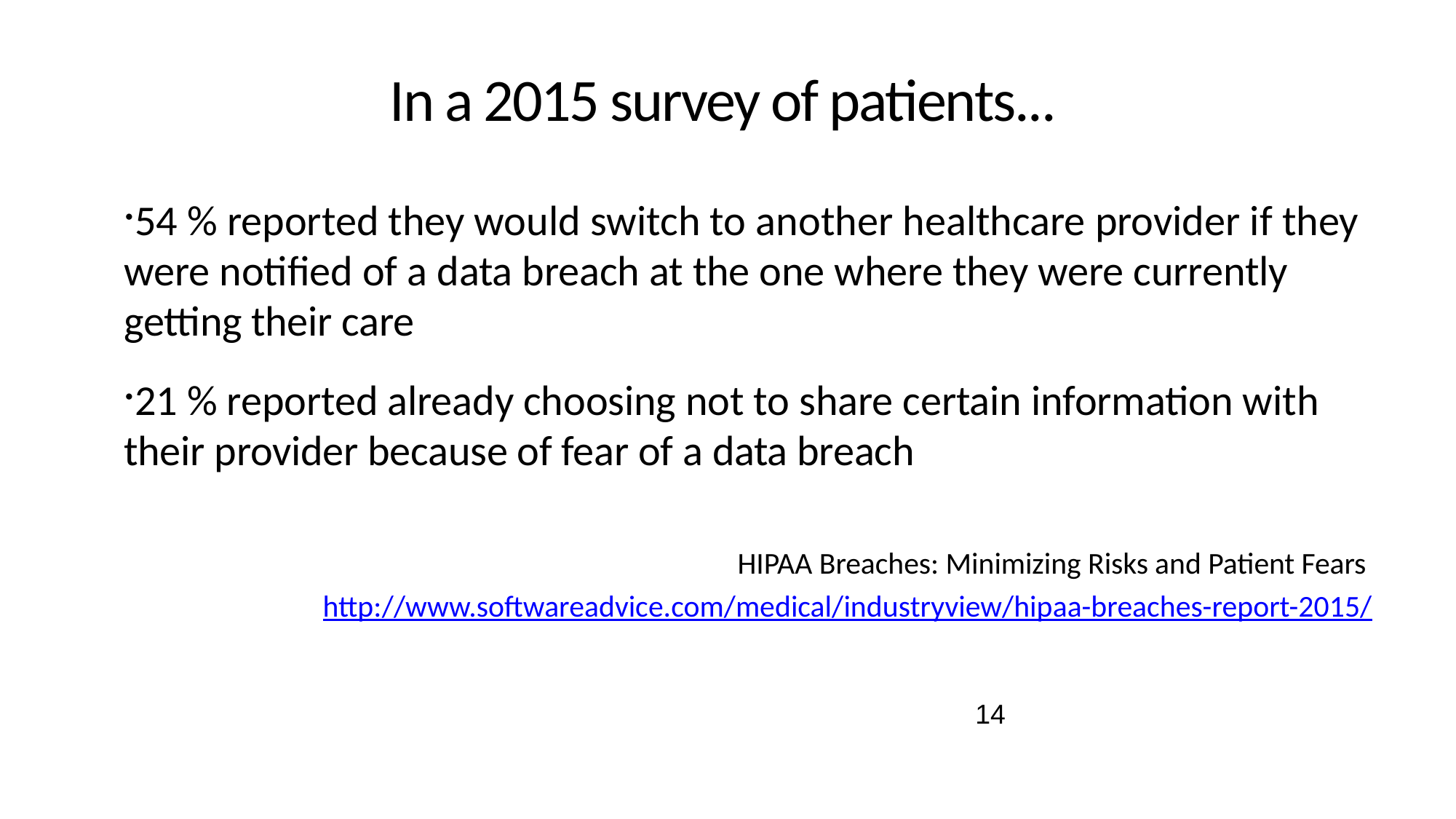

In a 2015 survey of patients...
54 % reported they would switch to another healthcare provider if they
were notified of a data breach at the one where they were currently
getting their care
21 % reported already choosing not to share certain information with
their provider because of fear of a data breach
HIPAA Breaches: Minimizing Risks and Patient Fears
http://www.softwareadvice.com/medical/industryview/hipaa-breaches-report-2015/
14